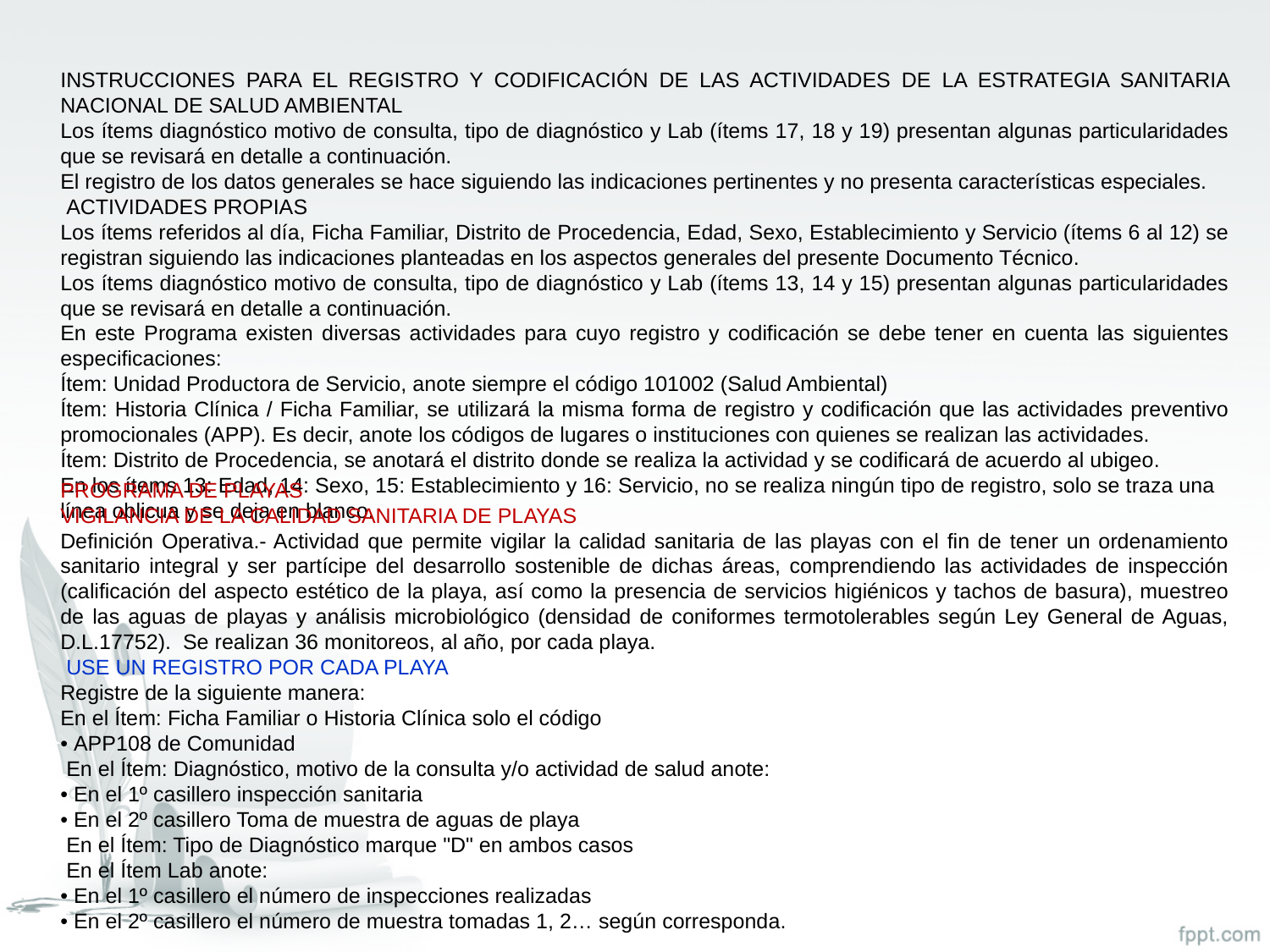

INSTRUCCIONES PARA EL REGISTRO Y CODIFICACIÓN DE LAS ACTIVIDADES DE LA ESTRATEGIA SANITARIA NACIONAL DE SALUD AMBIENTAL
Los ítems diagnóstico motivo de consulta, tipo de diagnóstico y Lab (ítems 17, 18 y 19) presentan algunas particularidades que se revisará en detalle a continuación.
El registro de los datos generales se hace siguiendo las indicaciones pertinentes y no presenta características especiales.
 ACTIVIDADES PROPIAS
Los ítems referidos al día, Ficha Familiar, Distrito de Procedencia, Edad, Sexo, Establecimiento y Servicio (ítems 6 al 12) se registran siguiendo las indicaciones planteadas en los aspectos generales del presente Documento Técnico.
Los ítems diagnóstico motivo de consulta, tipo de diagnóstico y Lab (ítems 13, 14 y 15) presentan algunas particularidades que se revisará en detalle a continuación.
En este Programa existen diversas actividades para cuyo registro y codificación se debe tener en cuenta las siguientes especificaciones:
Ítem: Unidad Productora de Servicio, anote siempre el código 101002 (Salud Ambiental)
Ítem: Historia Clínica / Ficha Familiar, se utilizará la misma forma de registro y codificación que las actividades preventivo promocionales (APP). Es decir, anote los códigos de lugares o instituciones con quienes se realizan las actividades.
Ítem: Distrito de Procedencia, se anotará el distrito donde se realiza la actividad y se codificará de acuerdo al ubigeo.
En los ítems 13: Edad, 14: Sexo, 15: Establecimiento y 16: Servicio, no se realiza ningún tipo de registro, solo se traza una
línea oblicua y se deja en blanco.

PROGRAMA DE PLAYAS
VIGILANCIA DE LA CALIDAD SANITARIA DE PLAYAS
Definición Operativa.- Actividad que permite vigilar la calidad sanitaria de las playas con el fin de tener un ordenamiento sanitario integral y ser partícipe del desarrollo sostenible de dichas áreas, comprendiendo las actividades de inspección (calificación del aspecto estético de la playa, así como la presencia de servicios higiénicos y tachos de basura), muestreo de las aguas de playas y análisis microbiológico (densidad de coniformes termotolerables según Ley General de Aguas, D.L.17752).  Se realizan 36 monitoreos, al año, por cada playa.
 USE UN REGISTRO POR CADA PLAYA
Registre de la siguiente manera:
En el Ítem: Ficha Familiar o Historia Clínica solo el código
• APP108 de Comunidad
 En el Ítem: Diagnóstico, motivo de la consulta y/o actividad de salud anote:
• En el 1º casillero inspección sanitaria
• En el 2º casillero Toma de muestra de aguas de playa
 En el Ítem: Tipo de Diagnóstico marque "D" en ambos casos
 En el Ítem Lab anote:
• En el 1º casillero el número de inspecciones realizadas
• En el 2º casillero el número de muestra tomadas 1, 2… según corresponda.